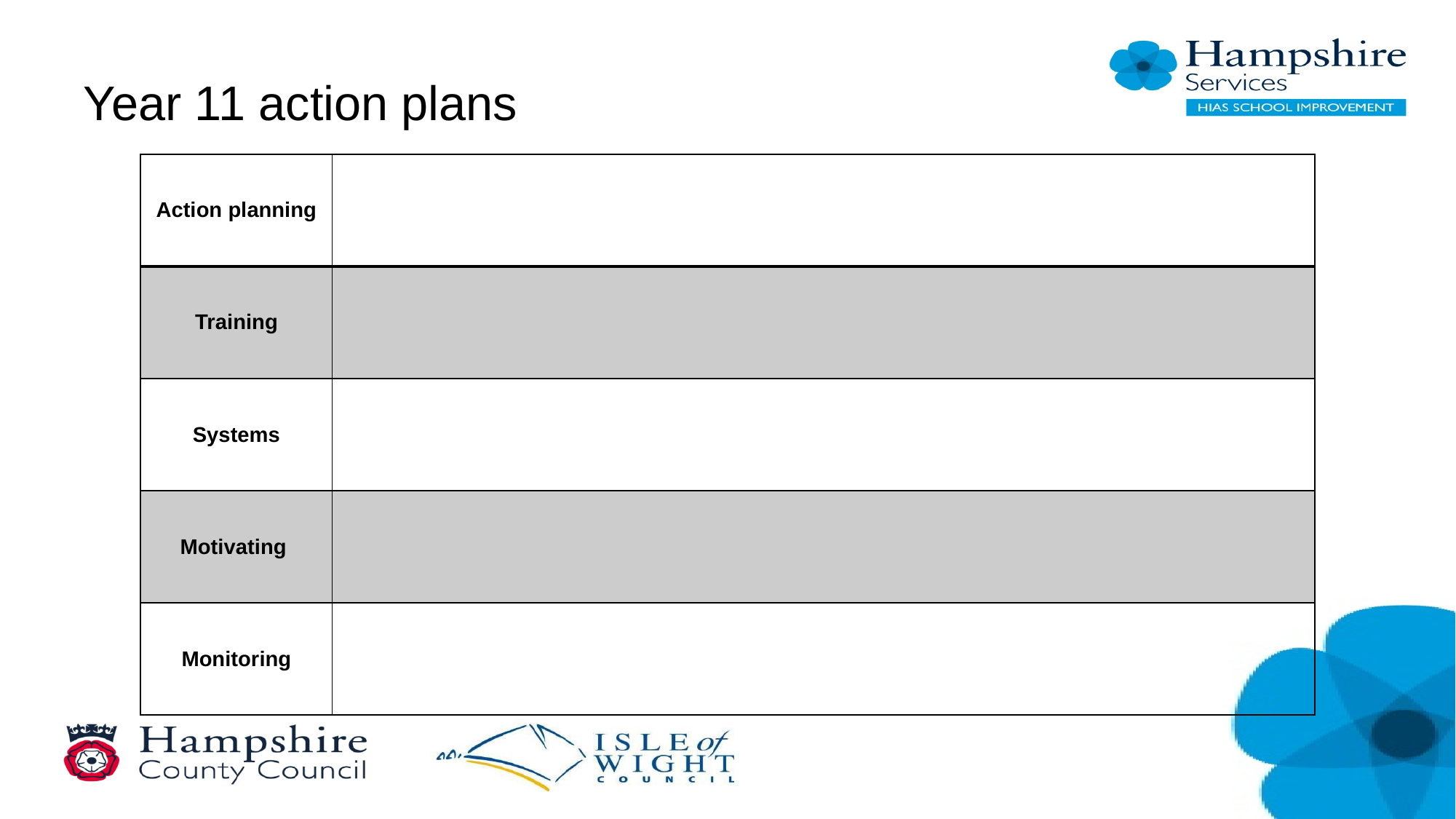

# Year 11 action plans
| Action planning |  |
| --- | --- |
| Training |  |
| Systems |  |
| Motivating |  |
| Monitoring |  |